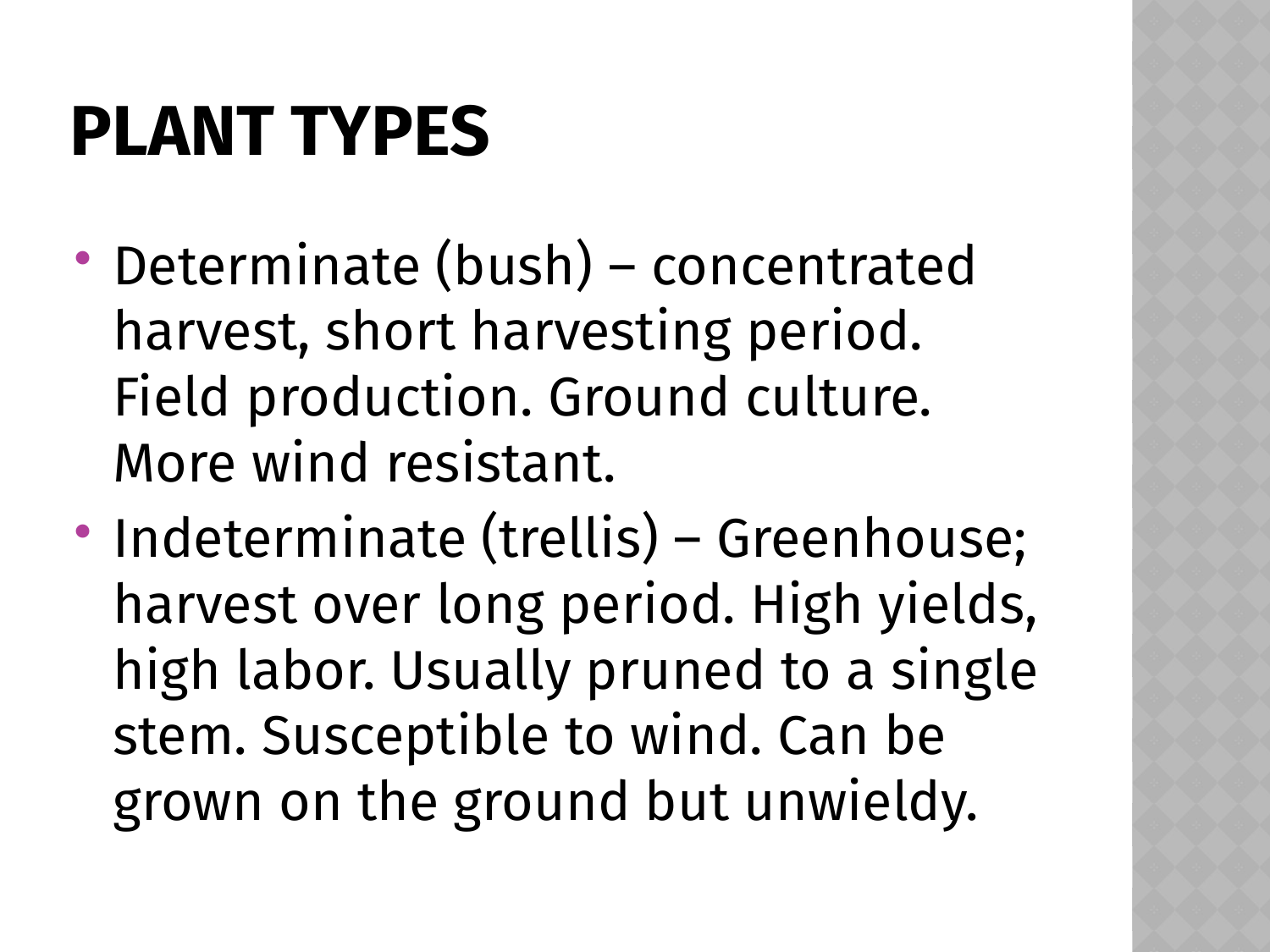

# Plant types
Determinate (bush) – concentrated harvest, short harvesting period. Field production. Ground culture. More wind resistant.
Indeterminate (trellis) – Greenhouse; harvest over long period. High yields, high labor. Usually pruned to a single stem. Susceptible to wind. Can be grown on the ground but unwieldy.